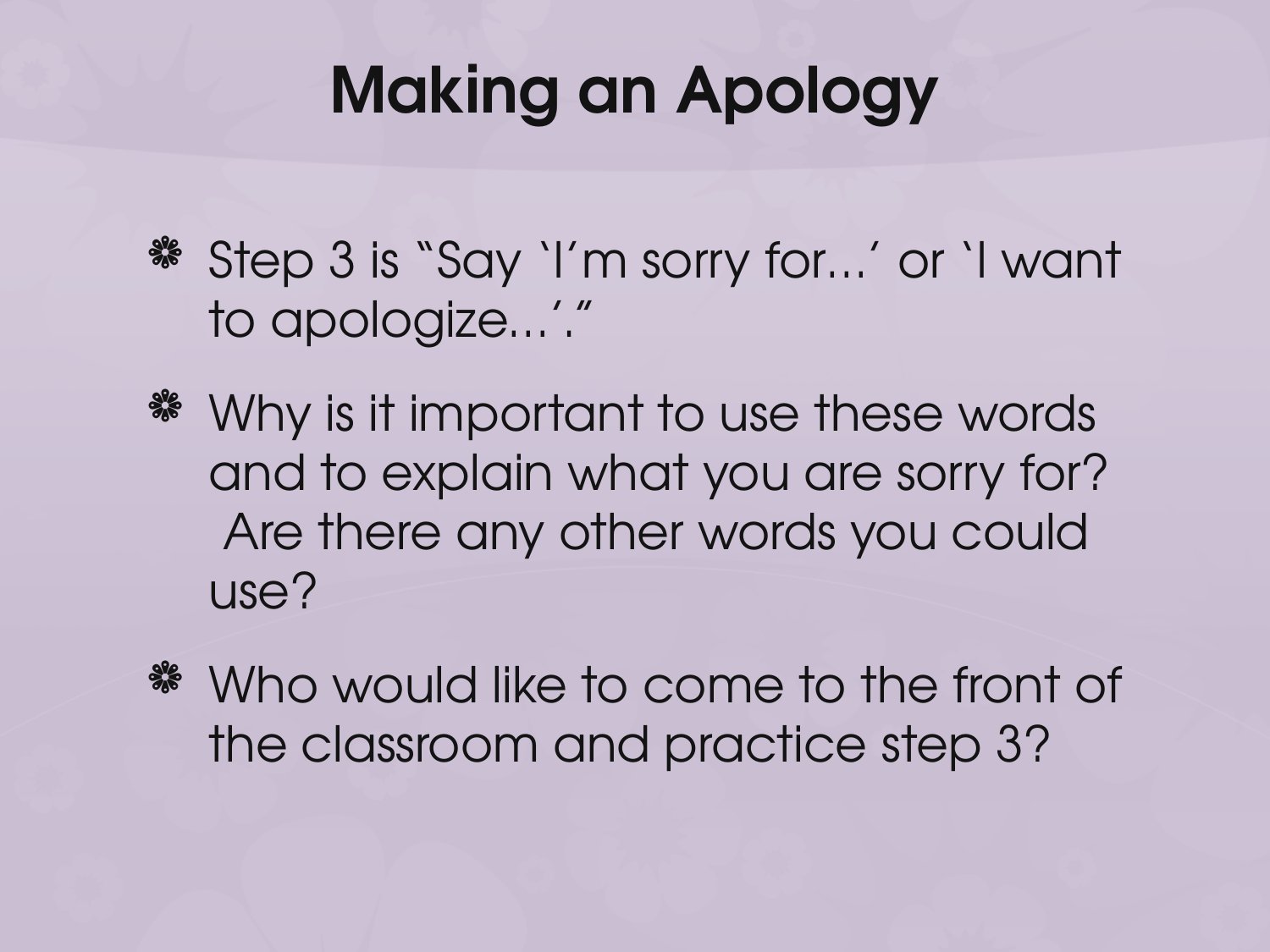

# Making an Apology
Step 3 is “Say ‘I’m sorry for…’ or ‘I want to apologize…’.”
Why is it important to use these words and to explain what you are sorry for?  Are there any other words you could use?
Who would like to come to the front of the classroom and practice step 3?